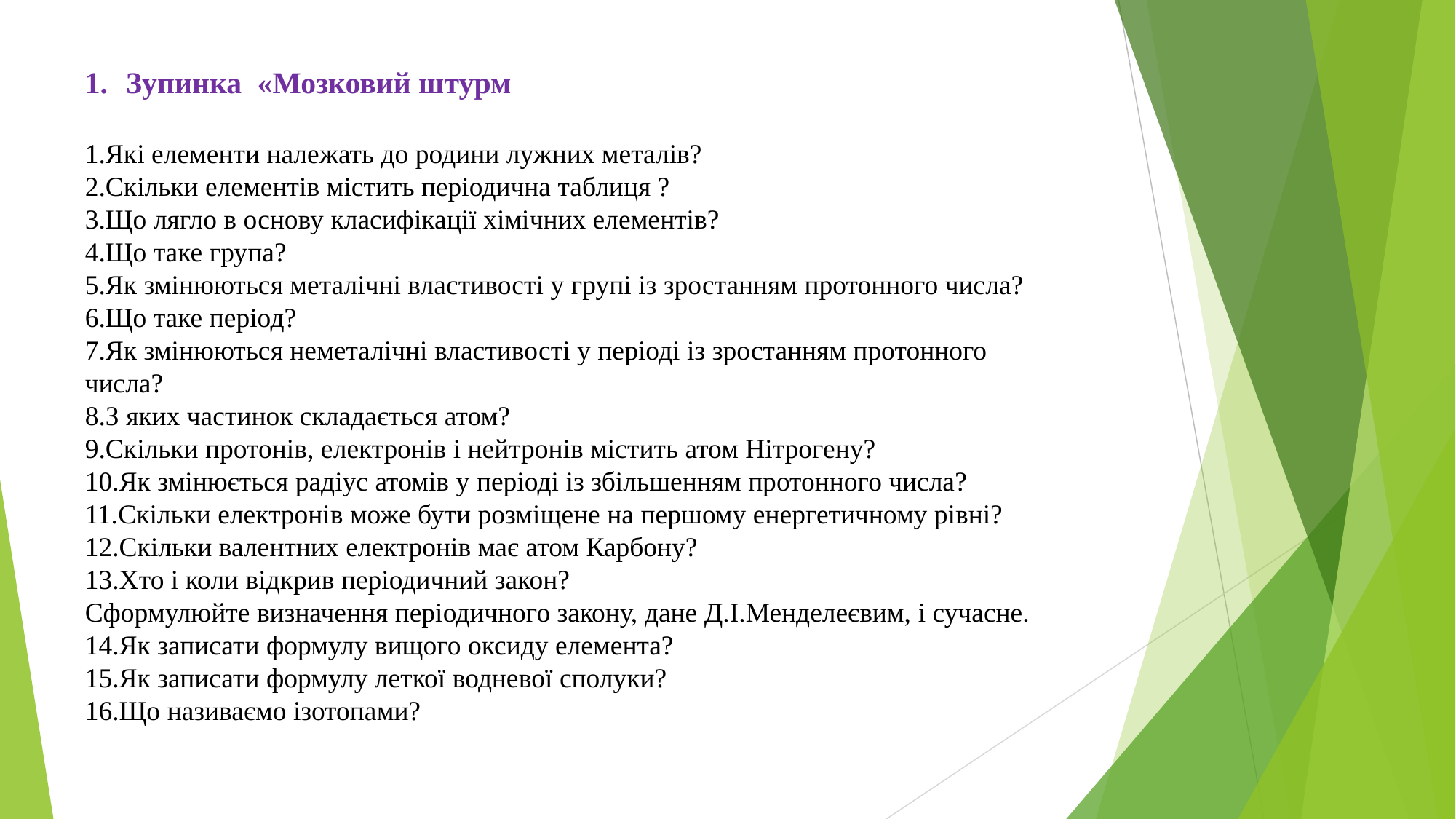

Зупинка  «Мозковий штурм

1.Які елементи належать до родини лужних металів?
2.Скільки елементів містить періодична таблиця ?
3.Що лягло в основу класифікації хімічних елементів?
4.Що таке група?
5.Як змінюються металічні властивості у групі із зростанням протонного числа?
6.Що таке період?
7.Як змінюються неметалічні властивості у періоді із зростанням протонного числа?
8.З яких частинок складається атом?
9.Скільки протонів, електронів і нейтронів містить атом Нітрогену?
10.Як змінюється радіус атомів у періоді із збільшенням протонного числа?
11.Скільки електронів може бути розміщене на першому енергетичному рівні?
12.Скільки валентних електронів має атом Карбону?
13.Хто і коли відкрив періодичний закон?
Сформулюйте визначення періодичного закону, дане Д.І.Менделеєвим, і сучасне.
14.Як записати формулу вищого оксиду елемента?
15.Як записати формулу леткої водневої сполуки?
16.Що називаємо ізотопами?